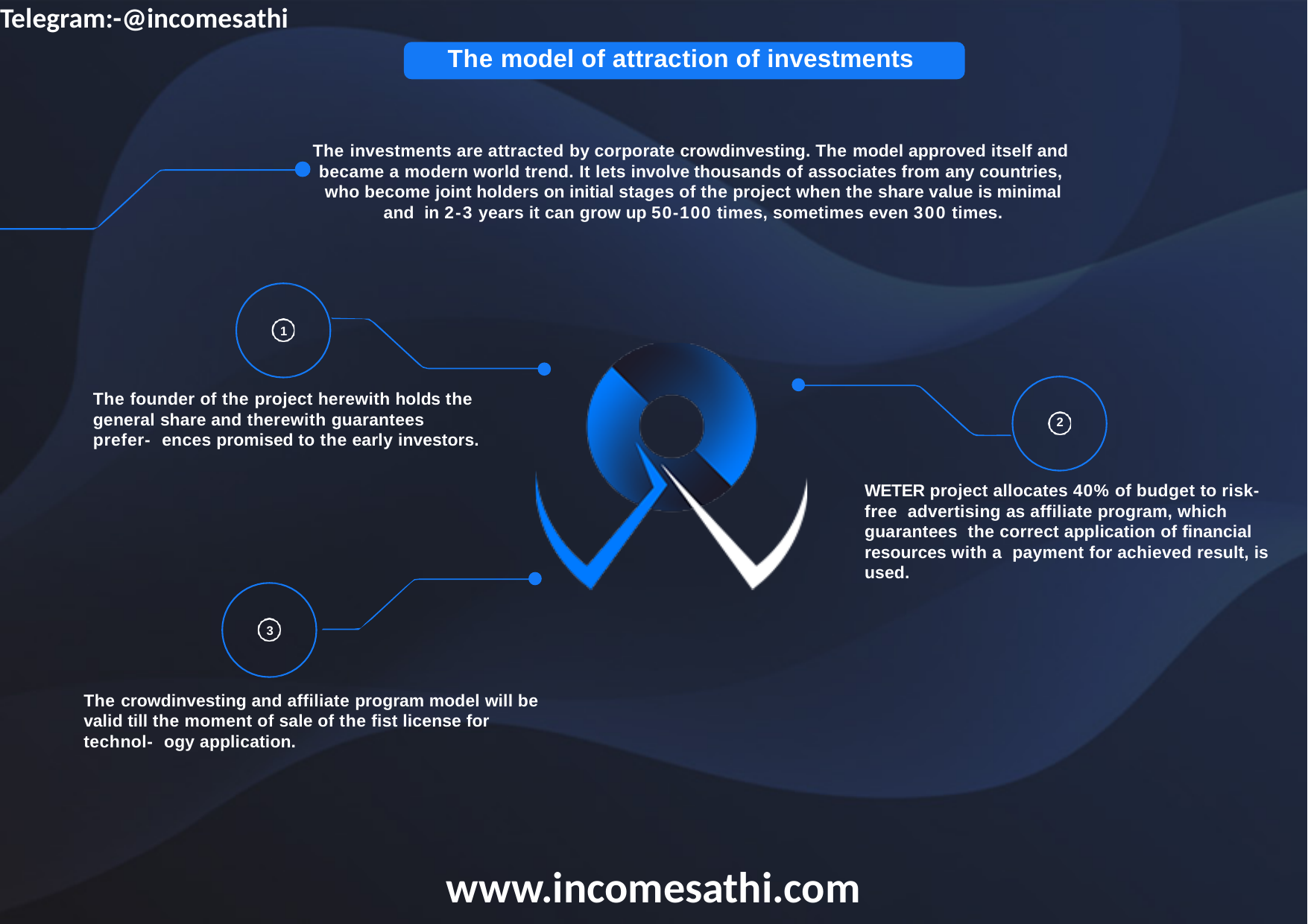

Telegram:-@incomesathi
The model of attraction of investments

The investments are attracted by corporate crowdinvesting. The model approved itself and  became a modern world trend. It lets involve thousands of associates from any countries,  who become joint holders on initial stages of the project when the share value is minimal and  in 2-3 years it can grow up 50-100 times, sometimes even 300 times.

1

The founder of the project herewith holds the  general share and therewith guarantees prefer-  ences promised to the early investors.
2
WETER project allocates 40% of budget to risk-free  advertising as affiliate program, which guarantees  the correct application of financial resources with a  payment for achieved result, is used.

3
The crowdinvesting and affiliate program model will be  valid till the moment of sale of the fist license for technol-  ogy application.
www.incomesathi.com